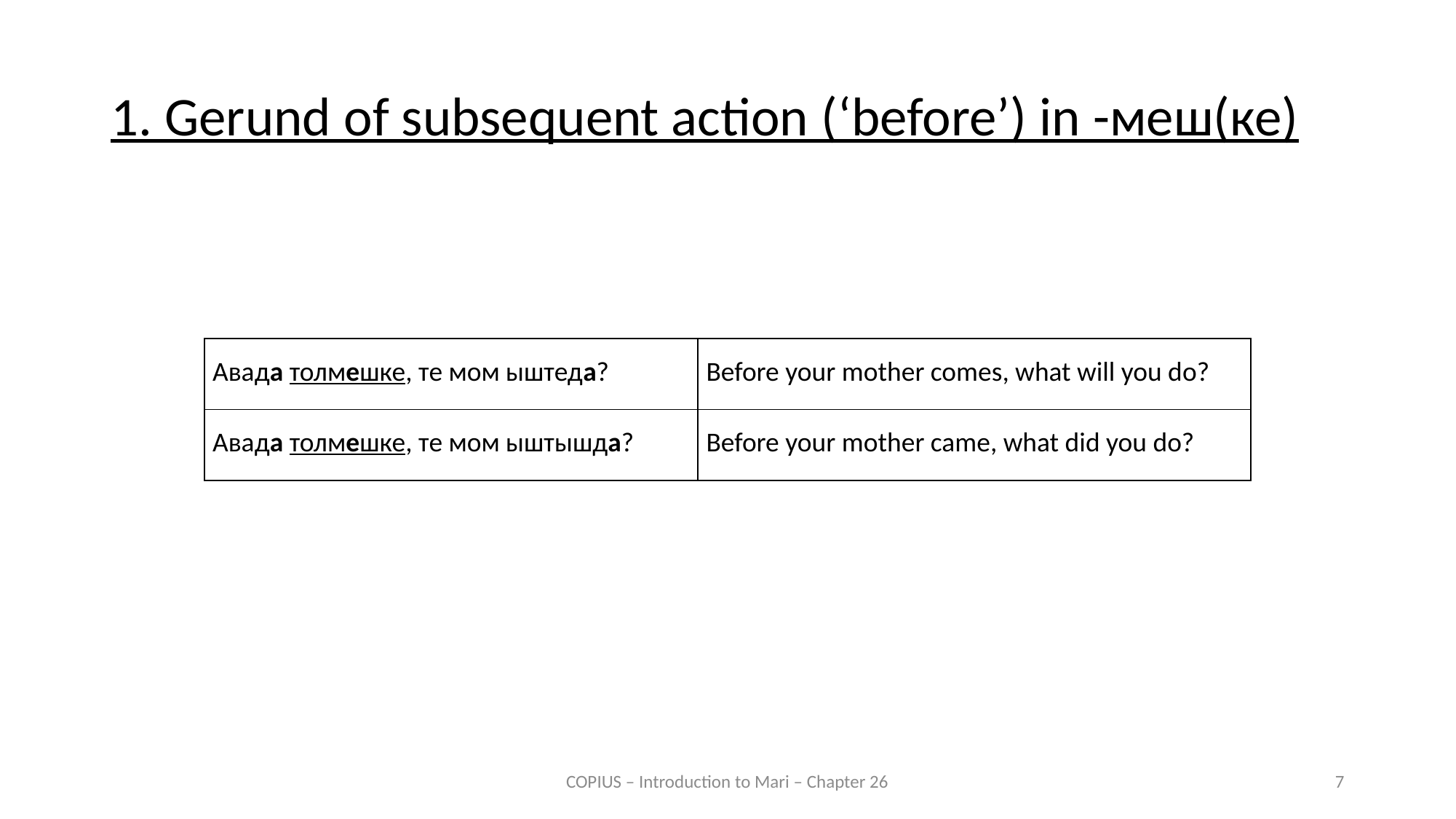

1. Gerund of subsequent action (‘before’) in -меш(ке)
| Авада толмешке, те мом ыштеда? | Before your mother comes, what will you do? |
| --- | --- |
| Авада толмешке, те мом ыштышда? | Before your mother came, what did you do? |
COPIUS – Introduction to Mari – Chapter 26
7